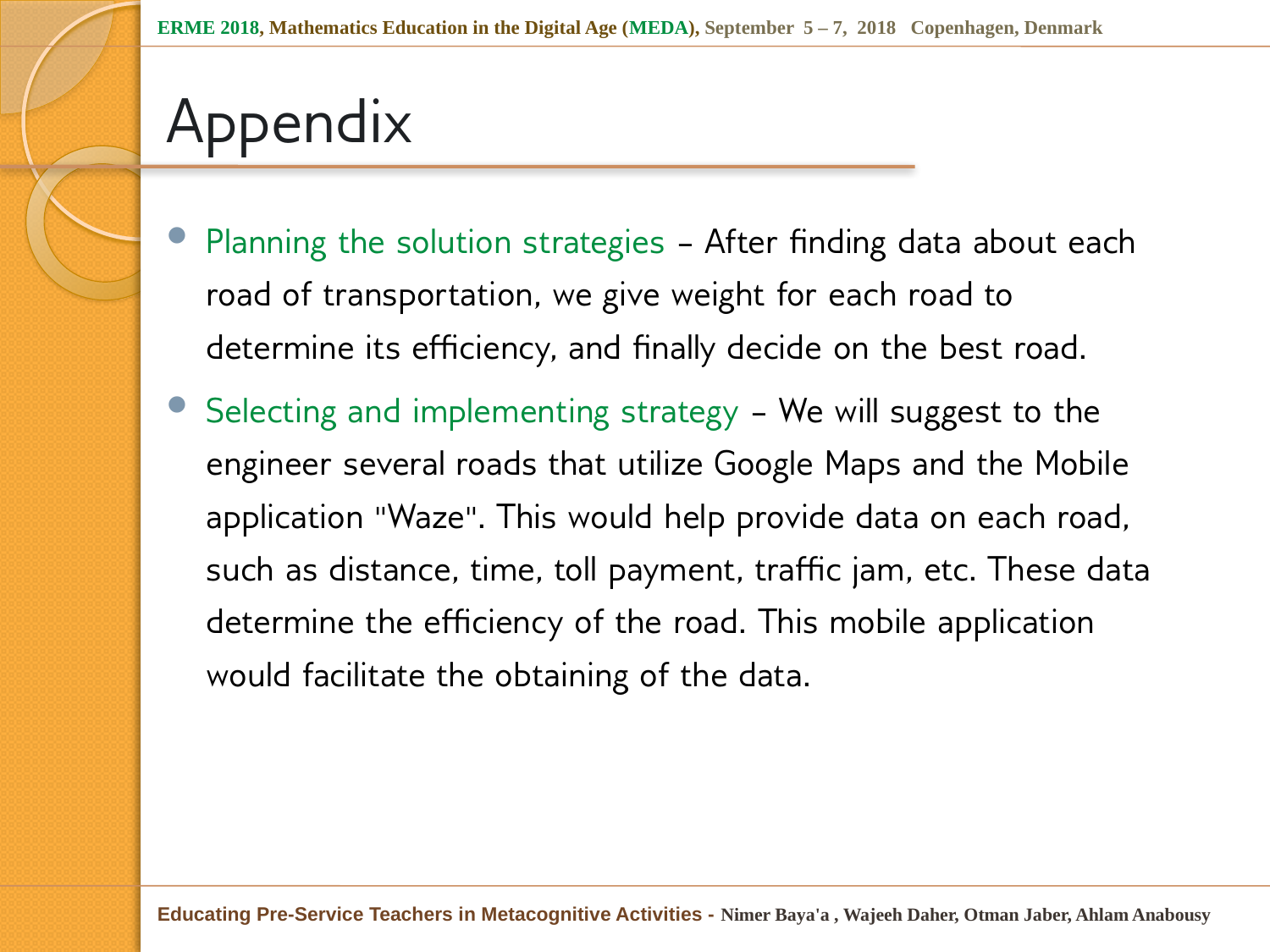

# Appendix
Planning the solution strategies – After finding data about each road of transportation, we give weight for each road to determine its efficiency, and finally decide on the best road.
Selecting and implementing strategy – We will suggest to the engineer several roads that utilize Google Maps and the Mobile application "Waze". This would help provide data on each road, such as distance, time, toll payment, traffic jam, etc. These data determine the efficiency of the road. This mobile application would facilitate the obtaining of the data.